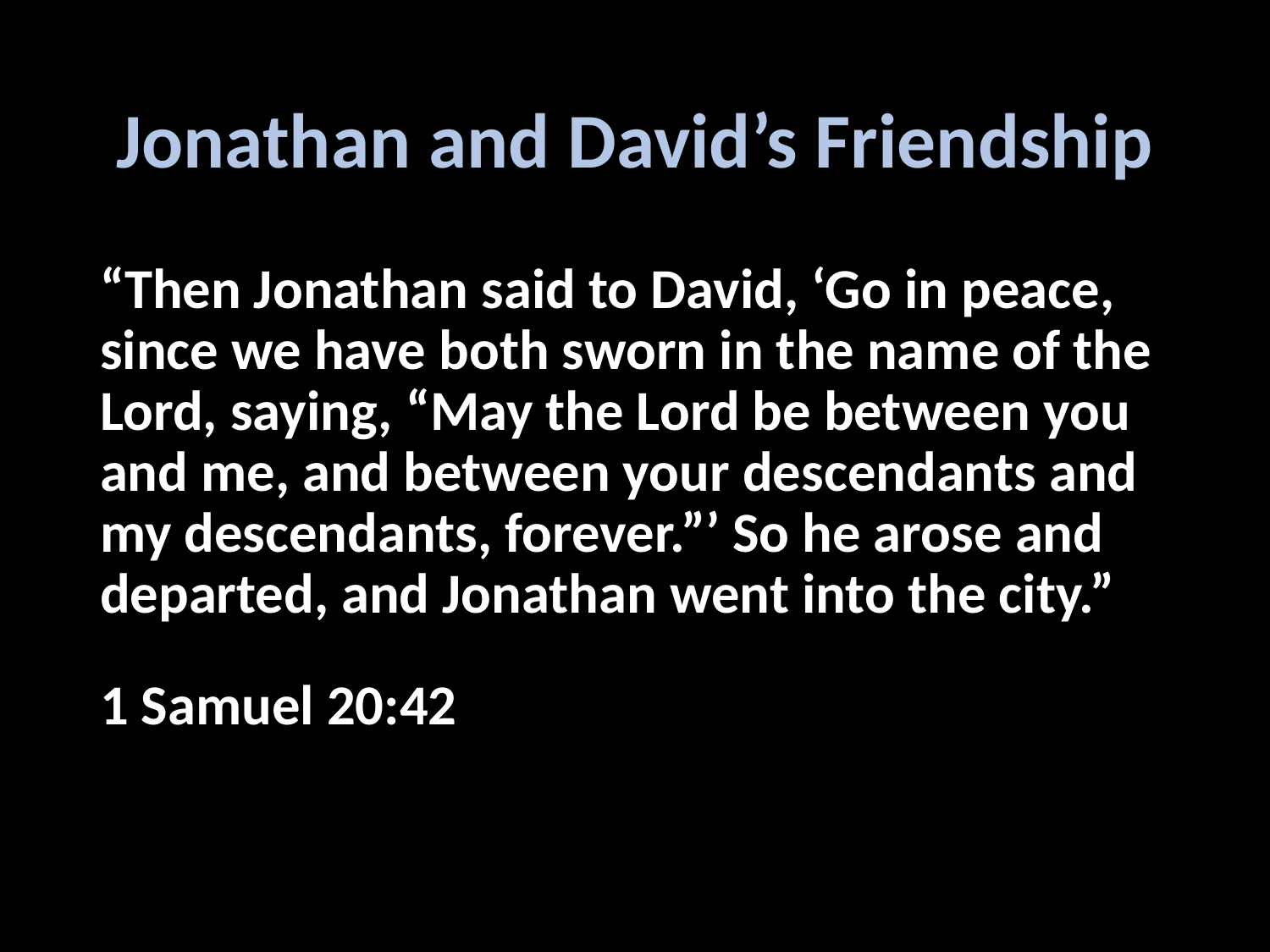

# Jonathan and David’s Friendship
“Then Jonathan said to David, ‘Go in peace, since we have both sworn in the name of the Lord, saying, “May the Lord be between you and me, and between your descendants and my descendants, forever.”’ So he arose and departed, and Jonathan went into the city.”

1 Samuel 20:42